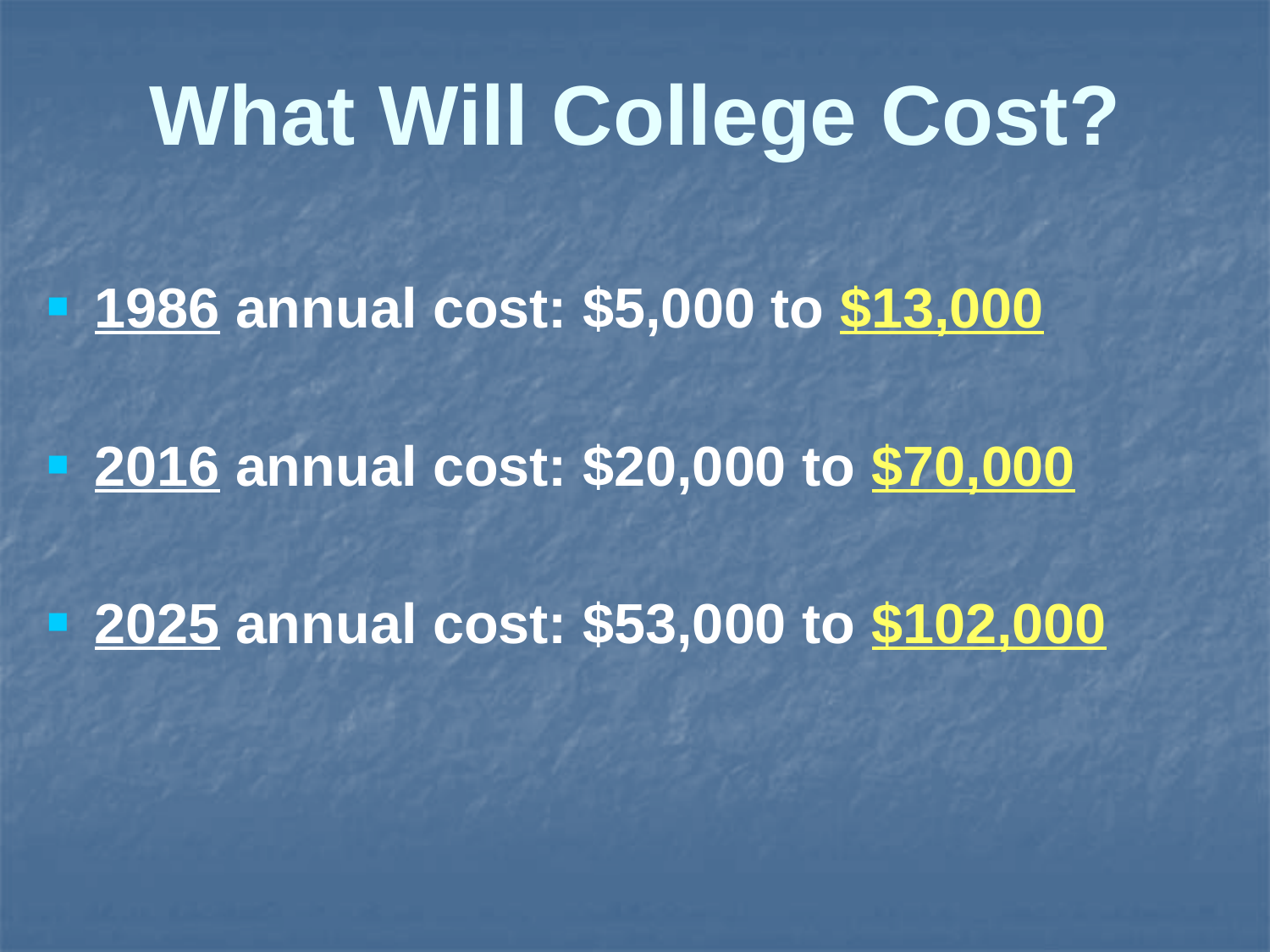

What Will College Cost?

1986 annual cost: $5,000 to $13,000

2016 annual cost: $20,000 to $70,000

2025 annual cost: $53,000 to $102,000